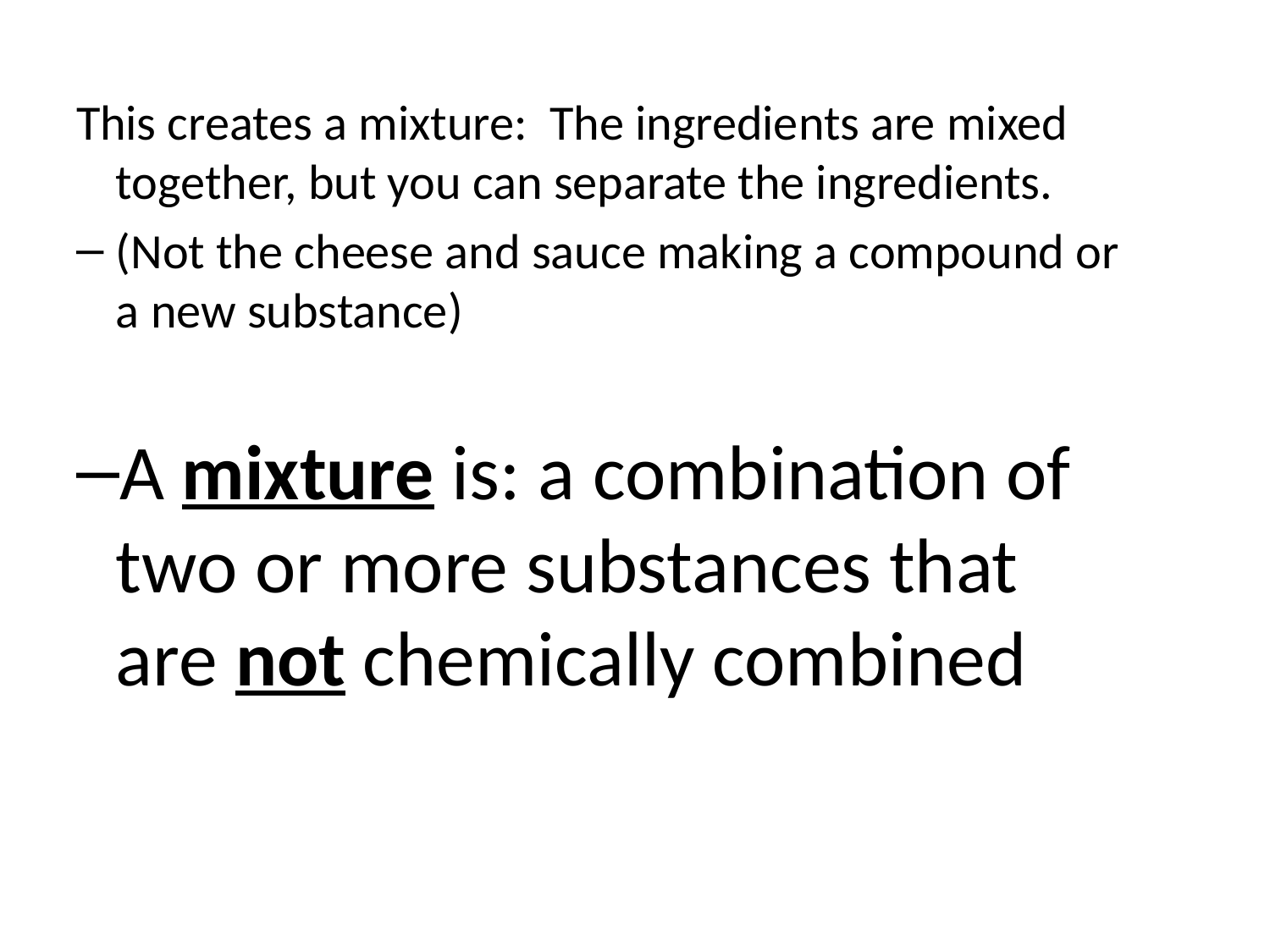

This creates a mixture:  The ingredients are mixed together, but you can separate the ingredients.
(Not the cheese and sauce making a compound or a new substance)

A mixture is: a combination of two or more substances that are not chemically combined